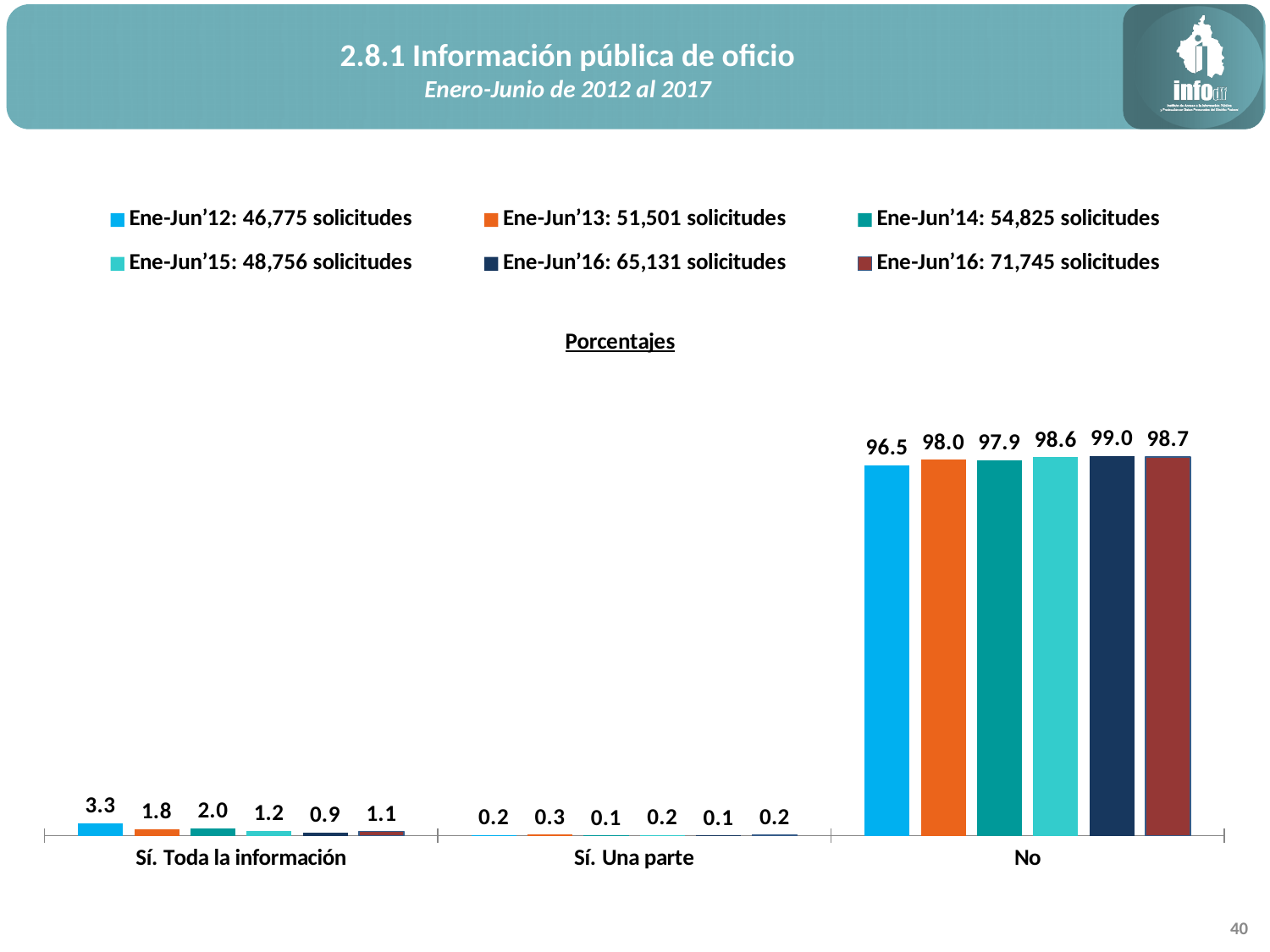

2.8.1 Información pública de oficio
Enero-Junio de 2012 al 2017

### Chart: Porcentajes

| Category | Ene-Jun’12: 46,775 solicitudes | Ene-Jun’13: 51,501 solicitudes | Ene-Jun’14: 54,825 solicitudes | Ene-Jun’15: 48,756 solicitudes | Ene-Jun’16: 65,131 solicitudes | Ene-Jun’16: 71,745 solicitudes |
|---|---|---|---|---|---|---|
| Sí. Toda la información | 3.260288615713522 | 1.76113085182812 | 1.9863201094391245 | 1.210107473951924 | 0.8598056225146243 | 1.0955467279949822 |
| Sí. Una parte | 0.22661678246926778 | 0.28737306071726765 | 0.124031007751938 | 0.1845926655180901 | 0.11208180436351355 | 0.2285873580040421 |
| No | 96.5130946018172 | 97.95149608745461 | 97.88964888280893 | 98.60529986052998 | 99.02811257312186 | 98.67586591400097 |
40